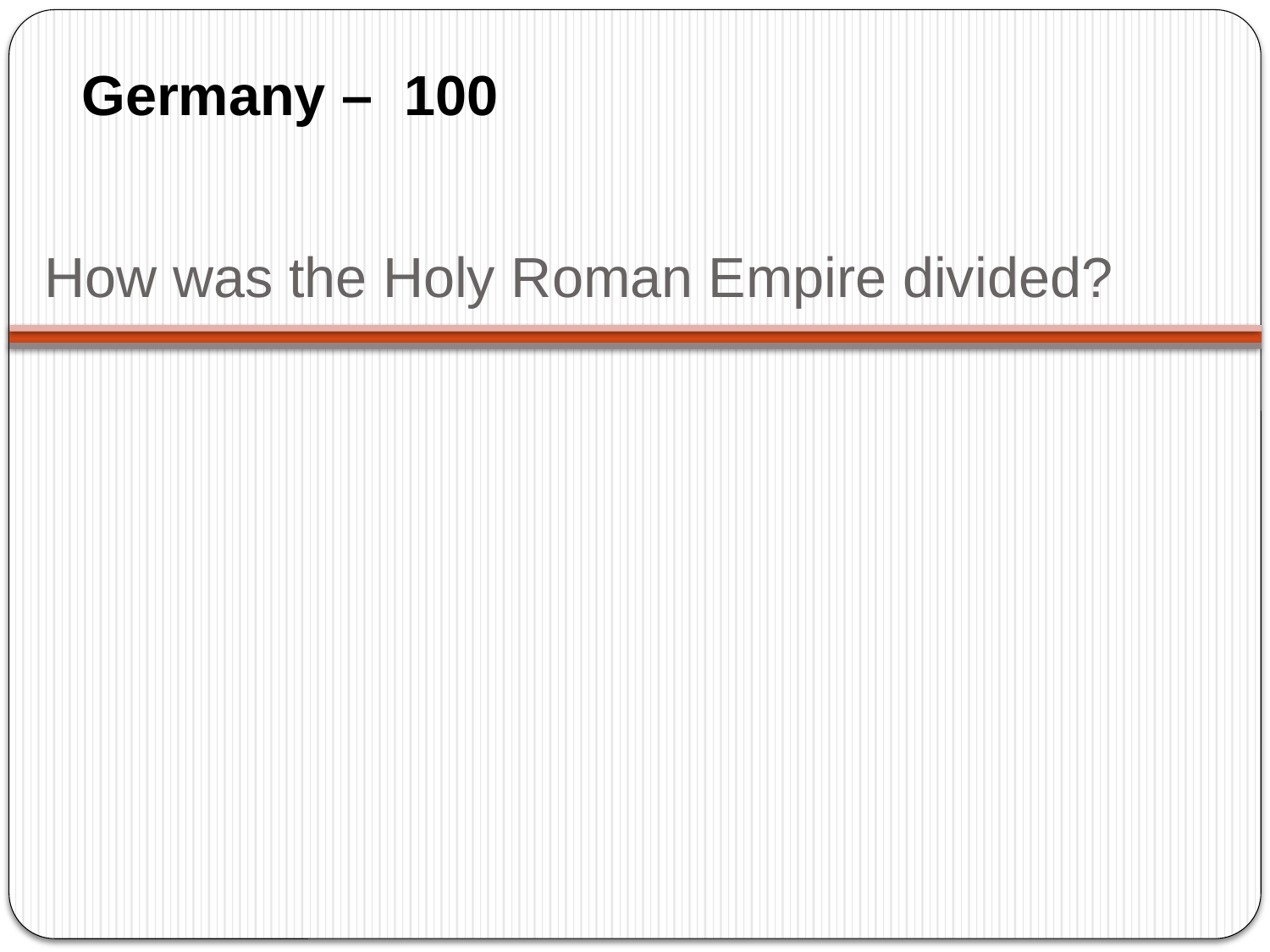

Germany –  100
# How was the Holy Roman Empire divided?